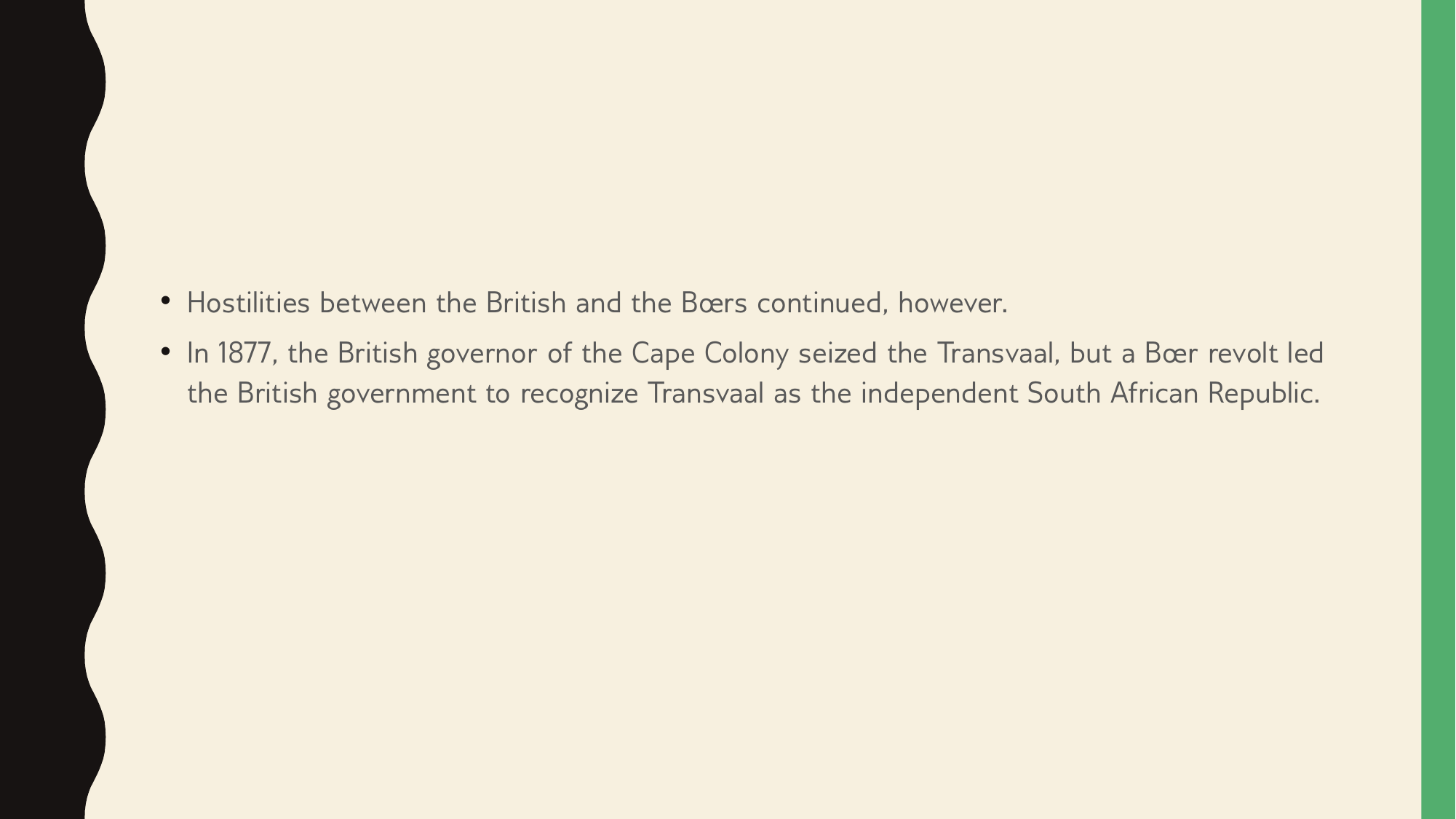

#
Hostilities between the British and the Boers continued, however.
In 1877, the British governor of the Cape Colony seized the Transvaal, but a Boer revolt led the British government to recognize Transvaal as the independent South African Republic.